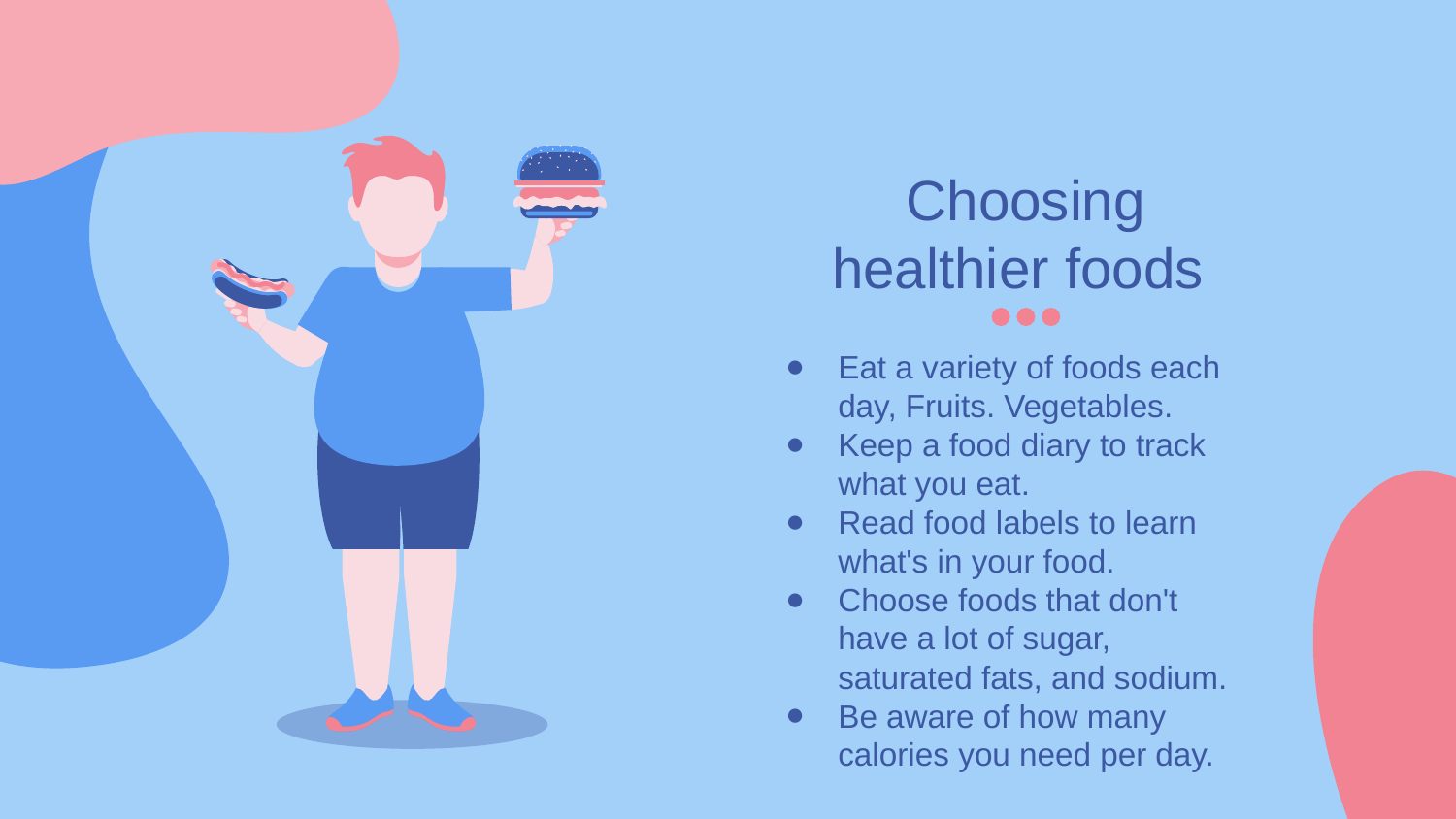

# Choosing healthier foods

Eat a variety of foods each day, Fruits. Vegetables.
Keep a food diary to track what you eat.
Read food labels to learn what's in your food.
Choose foods that don't have a lot of sugar, saturated fats, and sodium.
Be aware of how many calories you need per day.